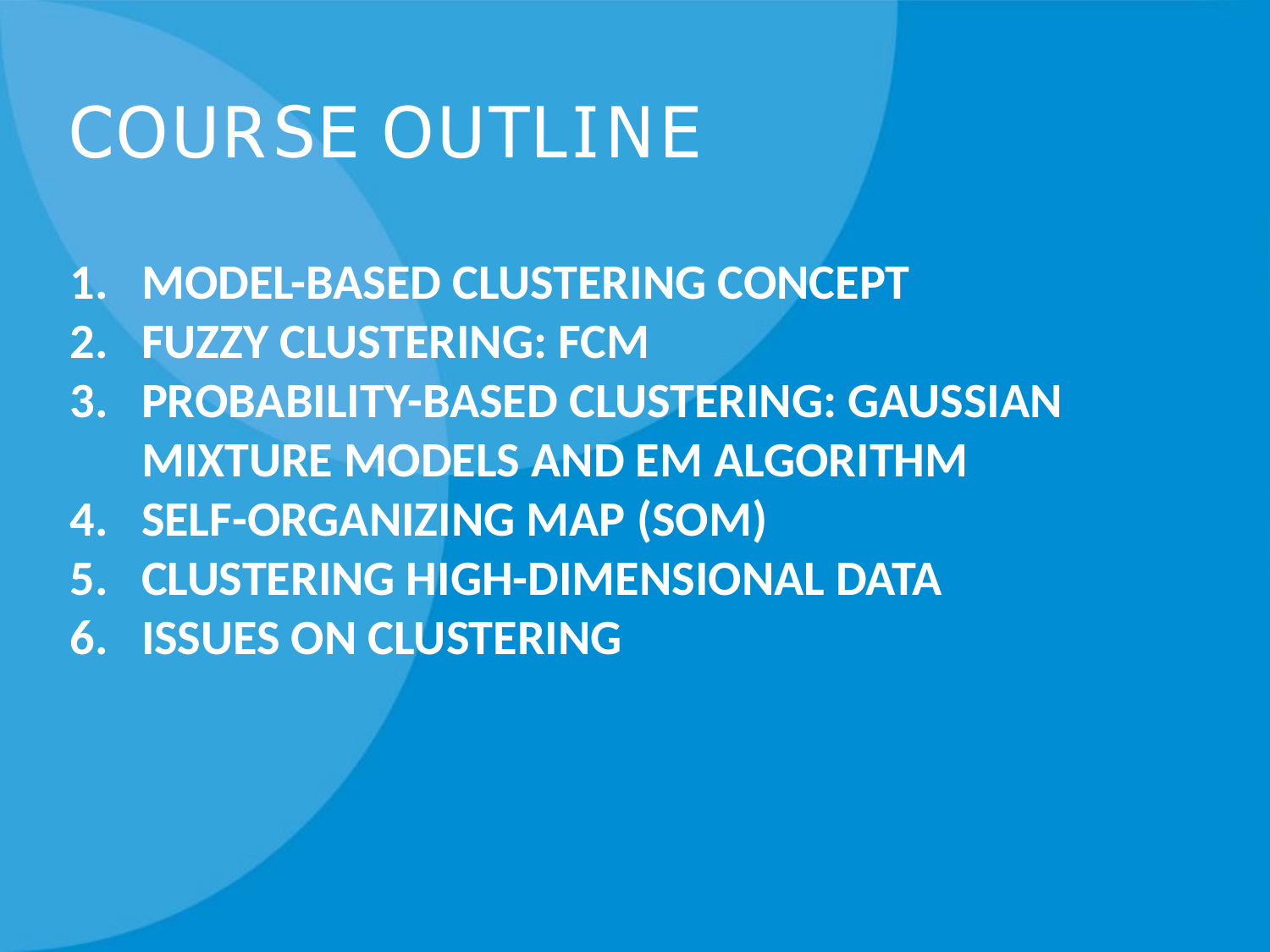

# Course outline
Model-based Clustering Concept
Fuzzy clustering: FCM
Probability-based clustering: Gaussian Mixture Models and EM Algorithm
Self-Organizing Map (SOM)
Clustering High-Dimensional Data
Issues on clustering